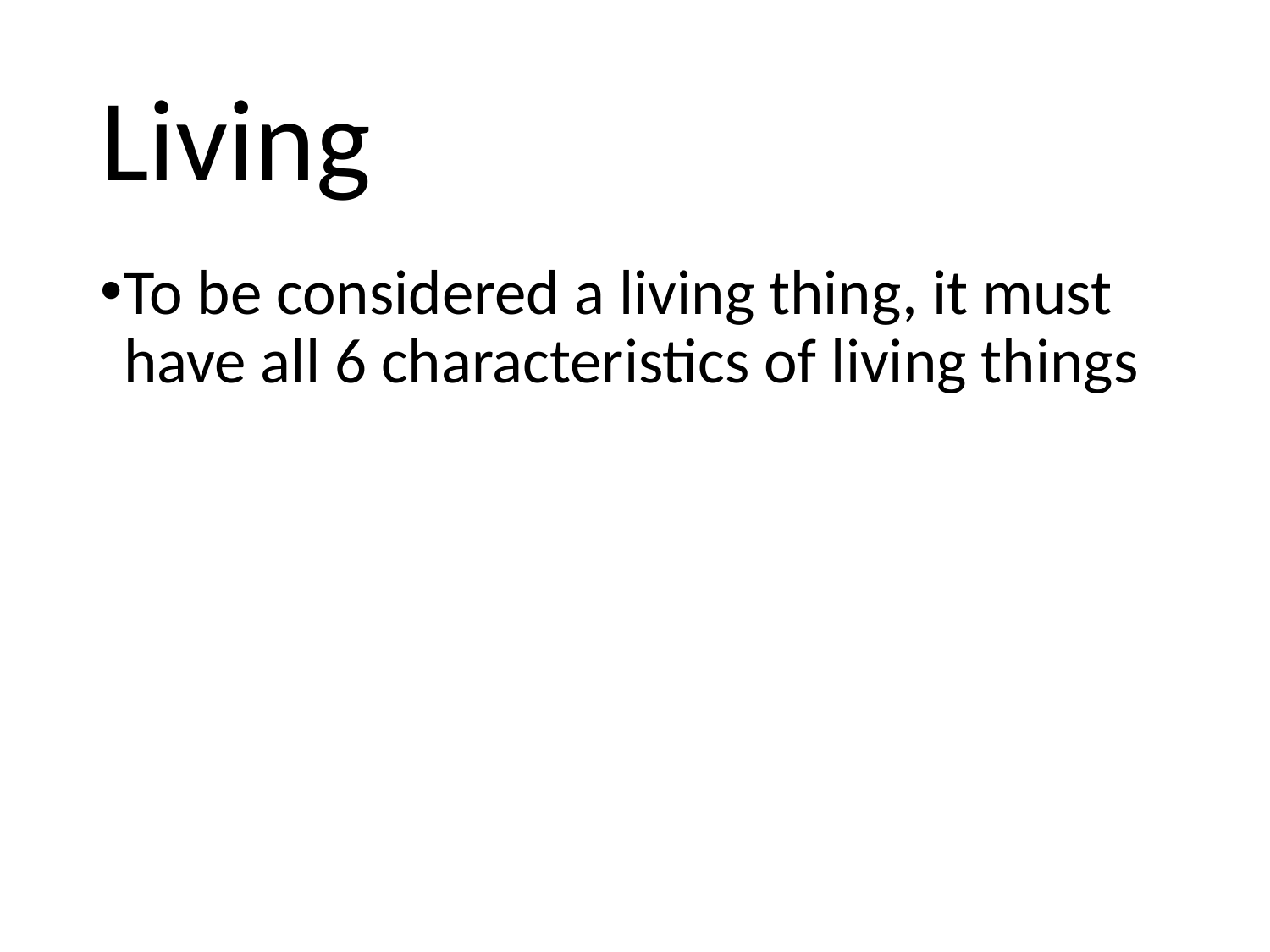

# Living
To be considered a living thing, it must have all 6 characteristics of living things